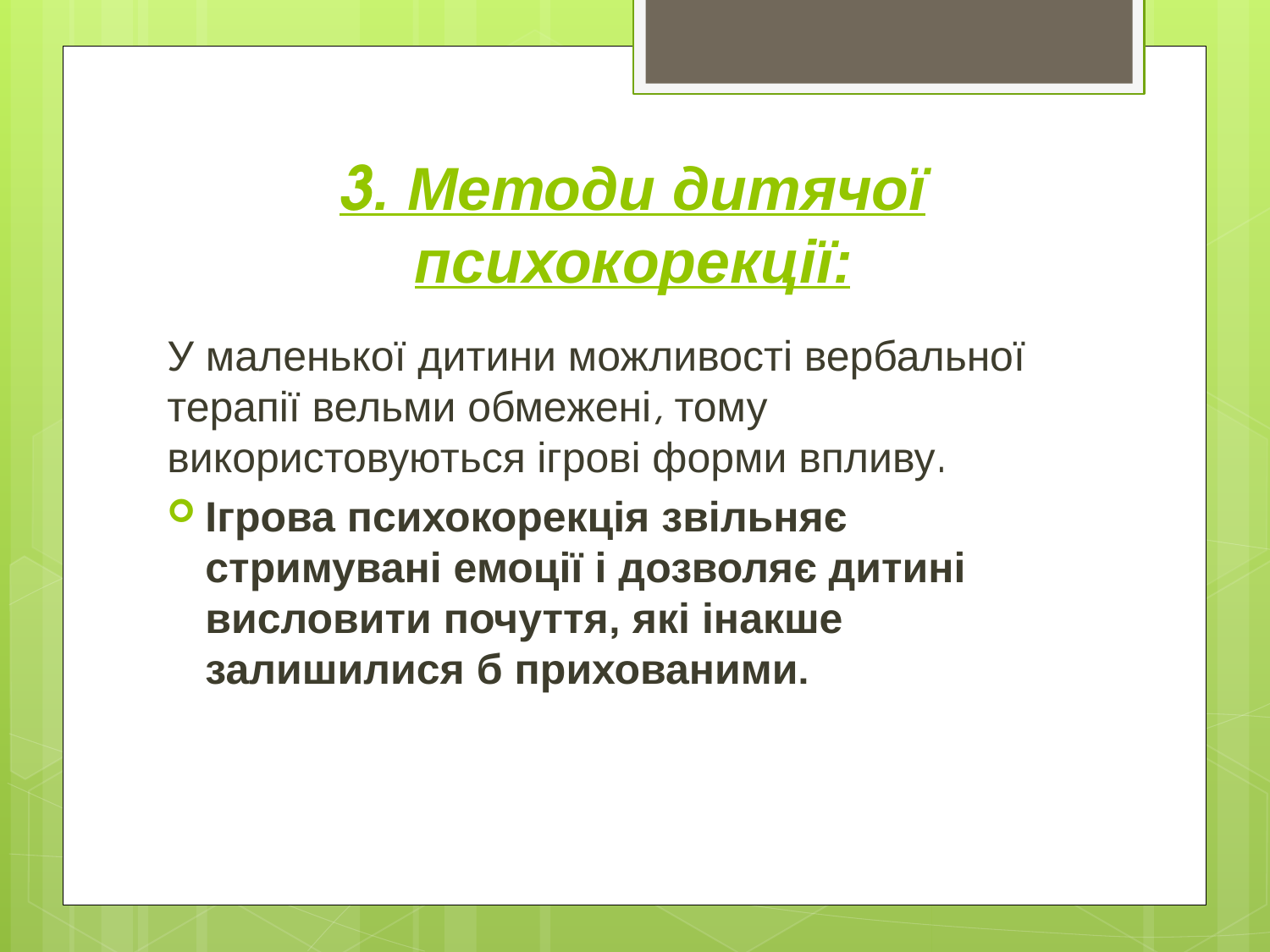

# 3. Методи дитячої психокорекції:
У маленької дитини можливості вербальної терапії вельми обмежені, тому використовуються ігрові форми впливу.
Ігрова психокорекція звільняє стримувані емоції і дозволяє дитині висловити почуття, які інакше залишилися б прихованими.